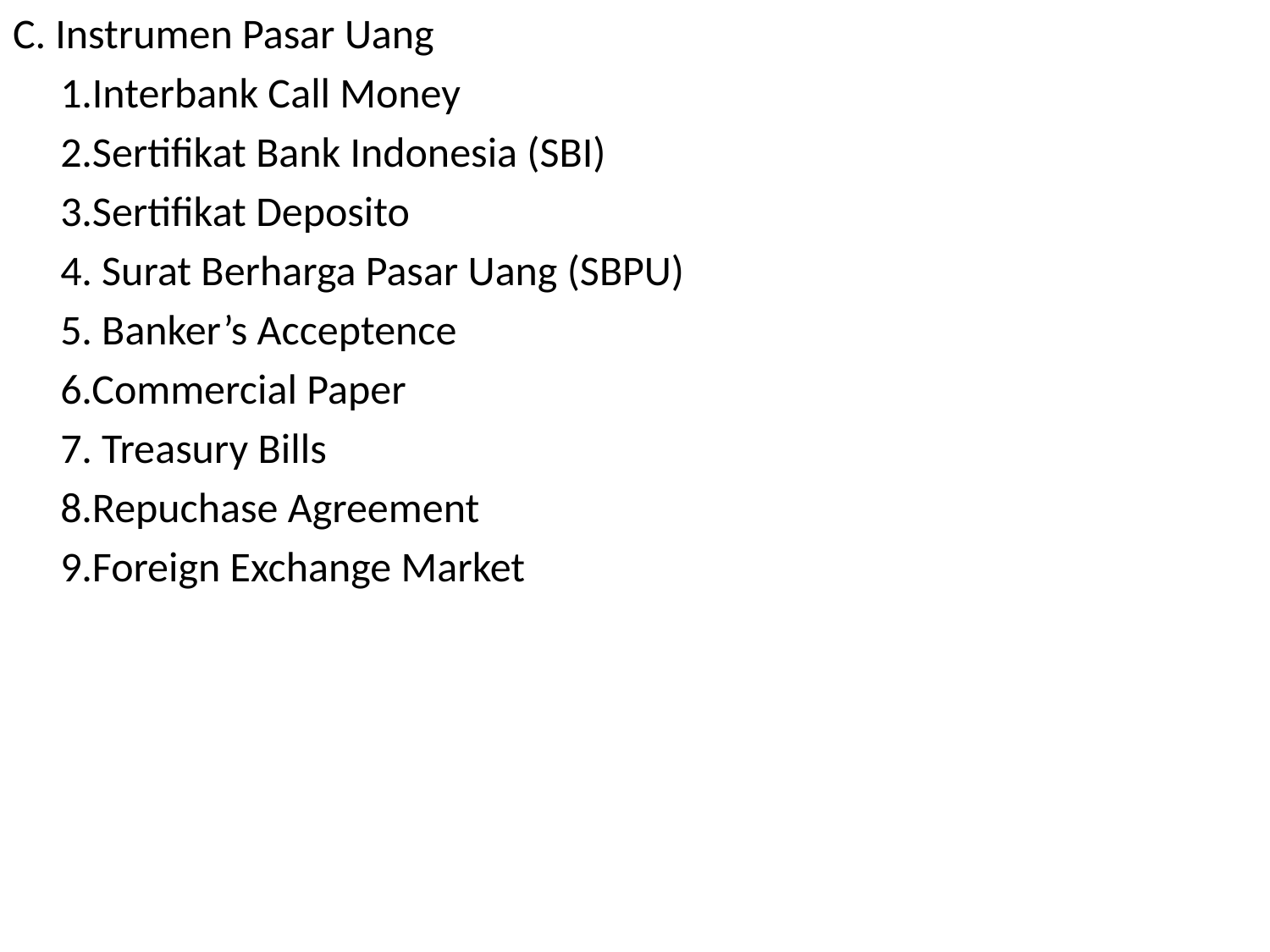

C. Instrumen Pasar Uang
	1.Interbank Call Money
	2.Sertifikat Bank Indonesia (SBI)
	3.Sertifikat Deposito
	4. Surat Berharga Pasar Uang (SBPU)
	5. Banker’s Acceptence
	6.Commercial Paper
	7. Treasury Bills
	8.Repuchase Agreement
	9.Foreign Exchange Market